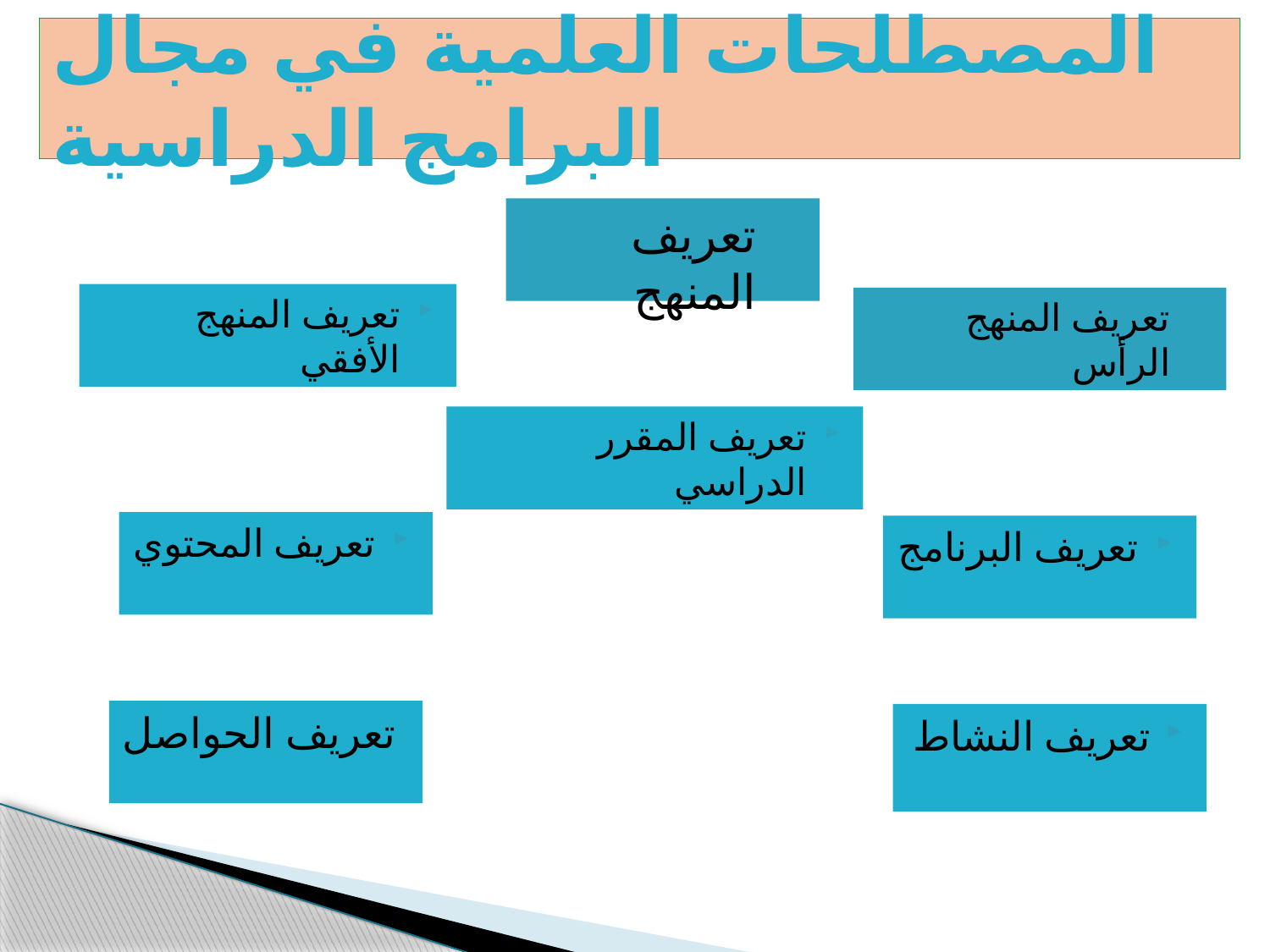

# المصطلحات العلمية في مجال البرامج الدراسية
تعريف المنهج
تعريف المنهج الأفقي
تعريف المنهج الرأس
تعريف المقرر الدراسي
تعريف المحتوي
تعريف البرنامج
تعريف الحواصل
تعريف النشاط